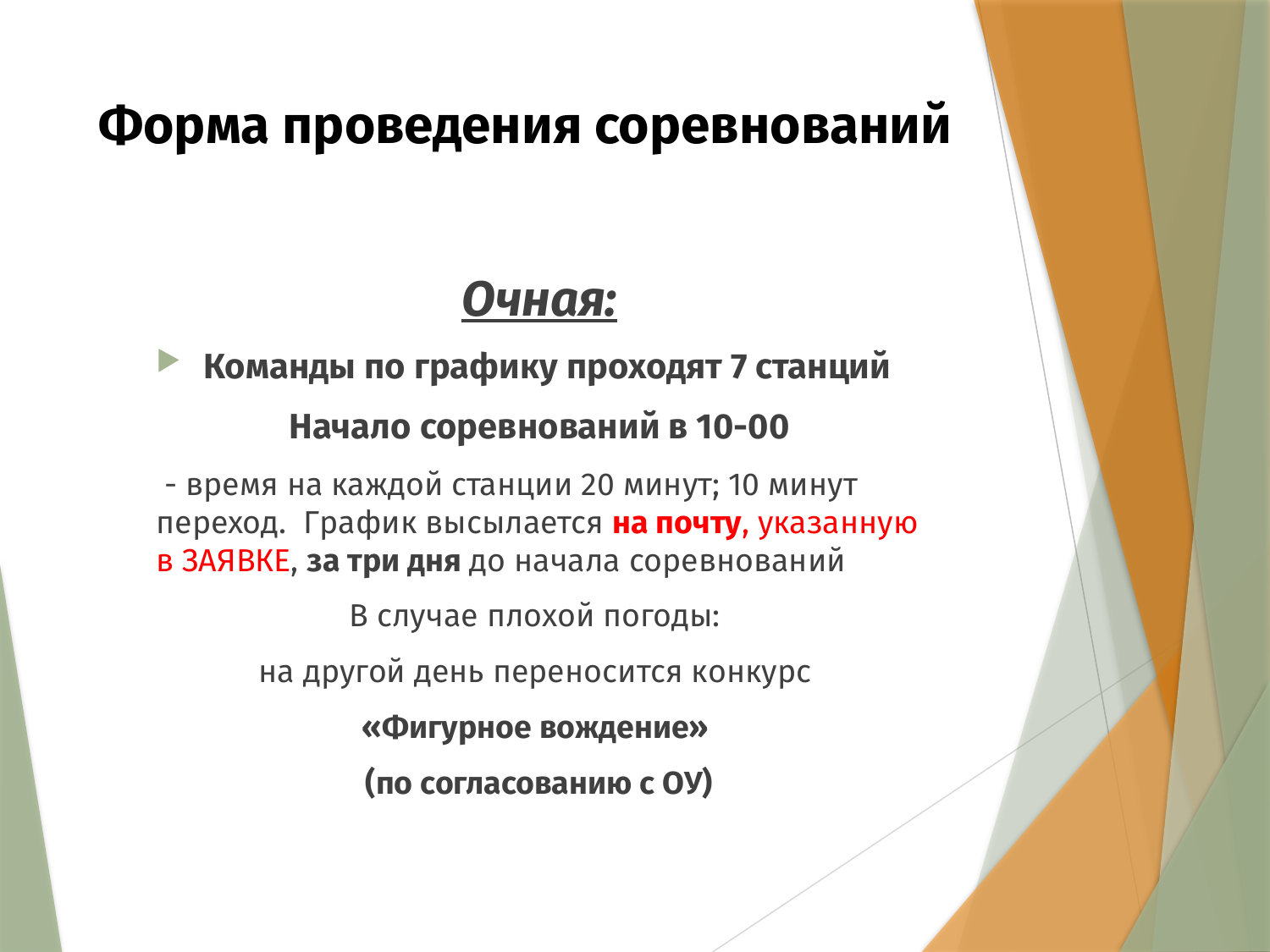

# Форма проведения соревнований
Очная:
Команды по графику проходят 7 станций
Начало соревнований в 10-00
 - время на каждой станции 20 минут; 10 минут переход.  График высылается на почту, указанную в ЗАЯВКЕ, за три дня до начала соревнований
В случае плохой погоды:
на другой день переносится конкурс
«Фигурное вождение»
(по согласованию с ОУ)